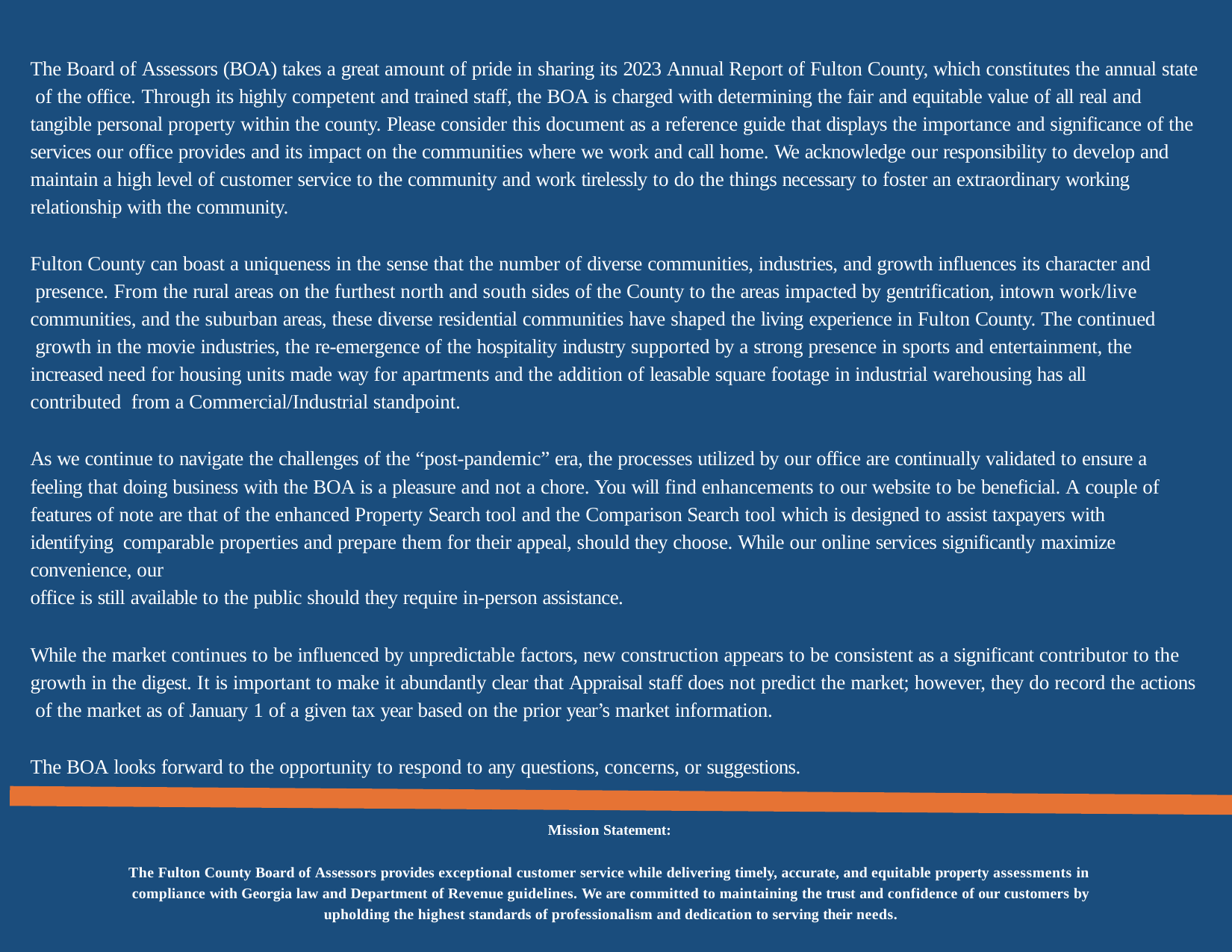

The Board of Assessors (BOA) takes a great amount of pride in sharing its 2023 Annual Report of Fulton County, which constitutes the annual state  of the office. Through its highly competent and trained staff, the BOA is charged with determining the fair and equitable value of all real and
tangible personal property within the county. Please consider this document as a reference guide that displays the importance and significance of the  services our office provides and its impact on the communities where we work and call home. We acknowledge our responsibility to develop and  maintain a high level of customer service to the community and work tirelessly to do the things necessary to foster an extraordinary working  relationship with the community.

Fulton County can boast a uniqueness in the sense that the number of diverse communities, industries, and growth influences its character and  presence. From the rural areas on the furthest north and south sides of the County to the areas impacted by gentrification, intown work/live
communities, and the suburban areas, these diverse residential communities have shaped the living experience in Fulton County. The continued  growth in the movie industries, the re-emergence of the hospitality industry supported by a strong presence in sports and entertainment, the
increased need for housing units made way for apartments and the addition of leasable square footage in industrial warehousing has all contributed  from a Commercial/Industrial standpoint.

As we continue to navigate the challenges of the “post-pandemic” era, the processes utilized by our office are continually validated to ensure a
feeling that doing business with the BOA is a pleasure and not a chore. You will find enhancements to our website to be beneficial. A couple of
features of note are that of the enhanced Property Search tool and the Comparison Search tool which is designed to assist taxpayers with identifying  comparable properties and prepare them for their appeal, should they choose. While our online services significantly maximize convenience, our
office is still available to the public should they require in-person assistance.

While the market continues to be influenced by unpredictable factors, new construction appears to be consistent as a significant contributor to the
growth in the digest. It is important to make it abundantly clear that Appraisal staff does not predict the market; however, they do record the actions  of the market as of January 1 of a given tax year based on the prior year’s market information.

The BOA looks forward to the opportunity to respond to any questions, concerns, or suggestions.

Mission Statement:

The Fulton County Board of Assessors provides exceptional customer service while delivering timely, accurate, and equitable property assessments in  compliance with Georgia law and Department of Revenue guidelines. We are committed to maintaining the trust and confidence of our customers by  upholding the highest standards of professionalism and dedication to serving their needs.